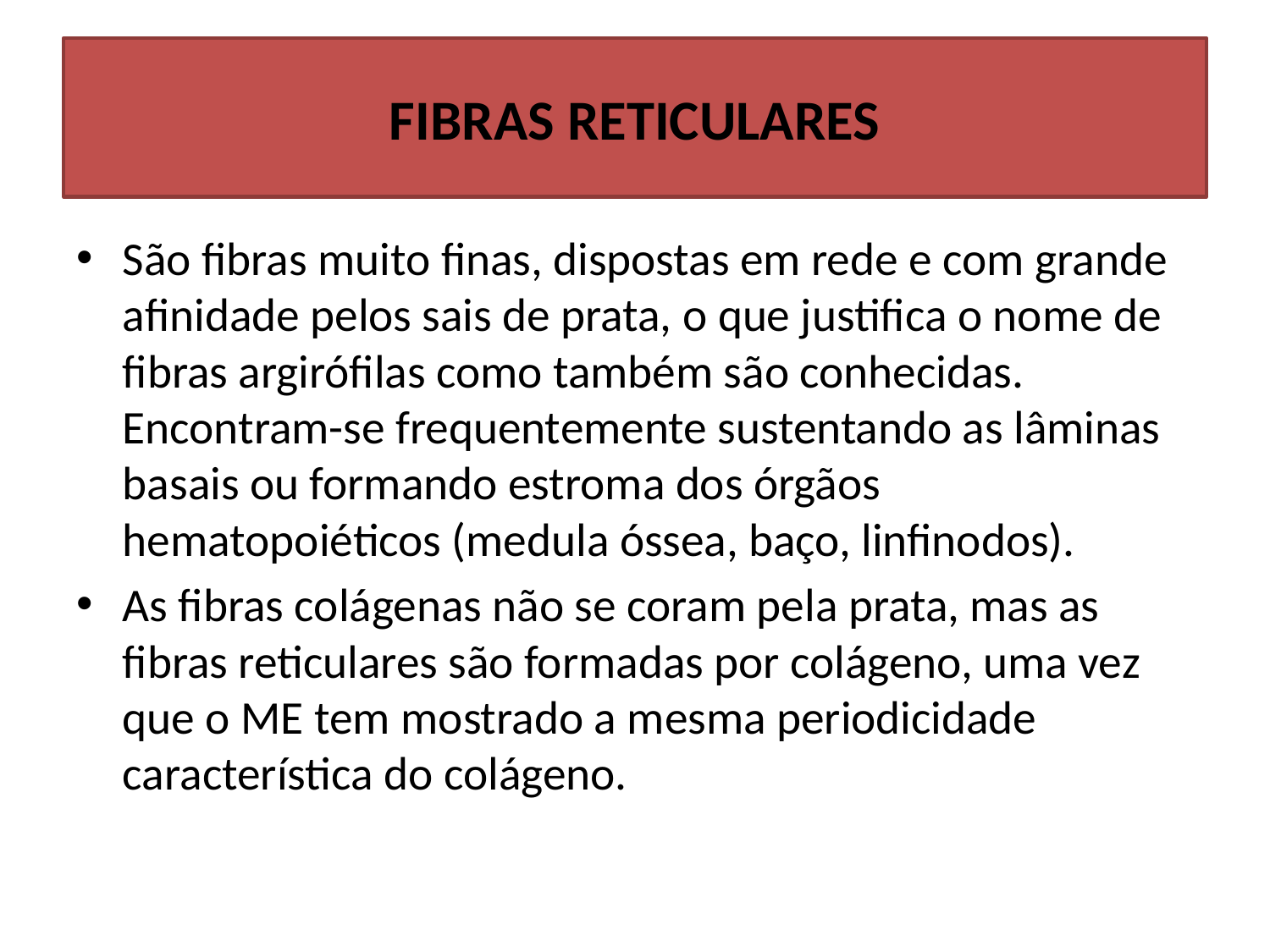

# FIBRAS RETICULARES
São fibras muito finas, dispostas em rede e com grande afinidade pelos sais de prata, o que justifica o nome de fibras argirófilas como também são conhecidas. Encontram-se frequentemente sustentando as lâminas basais ou formando estroma dos órgãos hematopoiéticos (medula óssea, baço, linfinodos).
As fibras colágenas não se coram pela prata, mas as fibras reticulares são formadas por colágeno, uma vez que o ME tem mostrado a mesma periodicidade característica do colágeno.